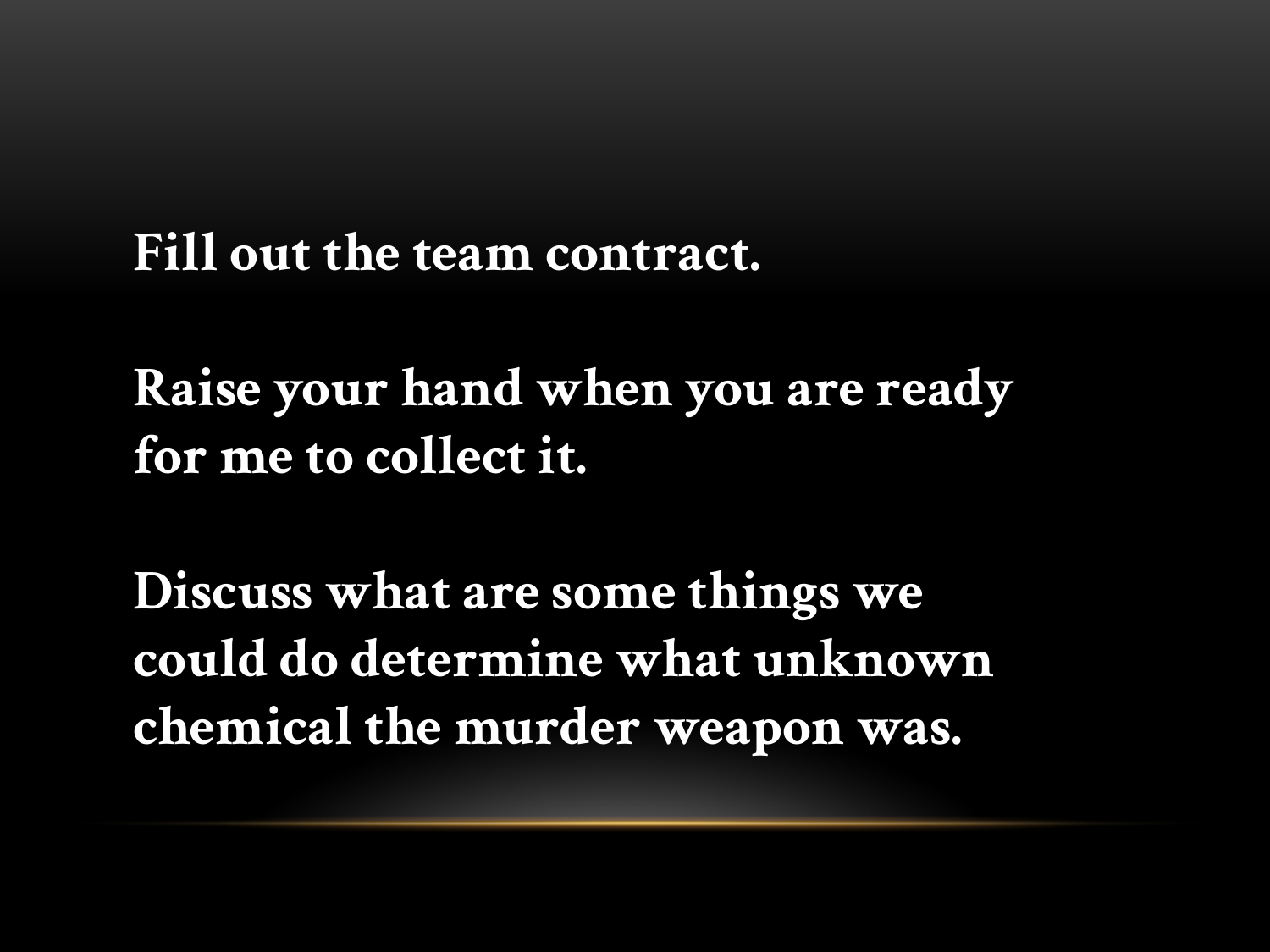

Fill out the team contract.

Raise your hand when you are ready for me to collect it.

Discuss what are some things we could do determine what unknown chemical the murder weapon was.